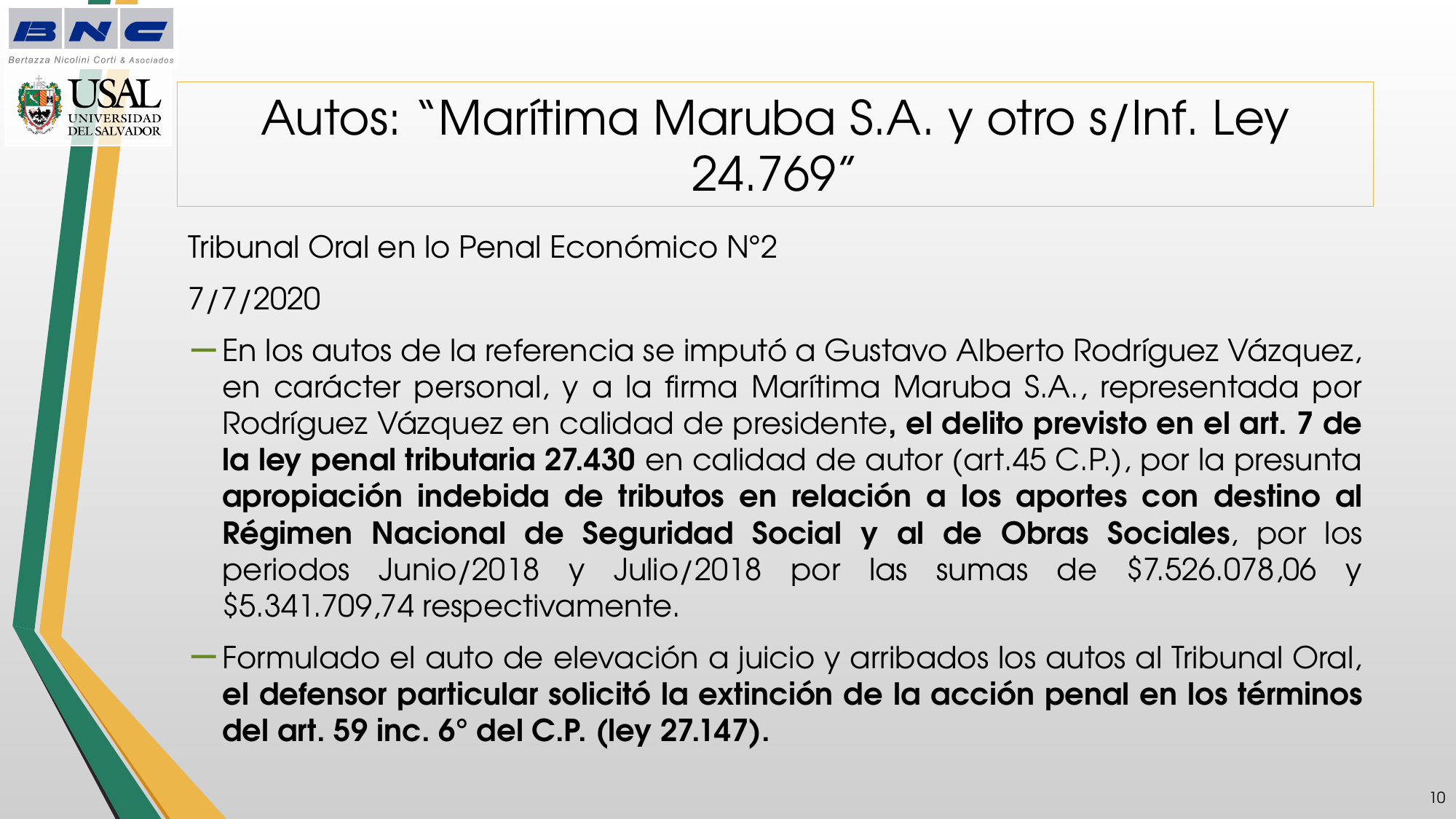

# Autos: “Marítima Maruba S.A. y otro s/Inf. Ley 24.769”
Tribunal Oral en lo Penal Económico N°2
7/7/2020
En los autos de la referencia se imputó a Gustavo Alberto Rodríguez Vázquez, en carácter personal, y a la firma Marítima Maruba S.A., representada por Rodríguez Vázquez en calidad de presidente, el delito previsto en el art. 7 de la ley penal tributaria 27.430 en calidad de autor (art.45 C.P.), por la presunta apropiación indebida de tributos en relación a los aportes con destino al Régimen Nacional de Seguridad Social y al de Obras Sociales, por los periodos Junio/2018 y Julio/2018 por las sumas de $7.526.078,06 y $5.341.709,74 respectivamente.
Formulado el auto de elevación a juicio y arribados los autos al Tribunal Oral, el defensor particular solicitó la extinción de la acción penal en los términos del art. 59 inc. 6° del C.P. (ley 27.147).

10